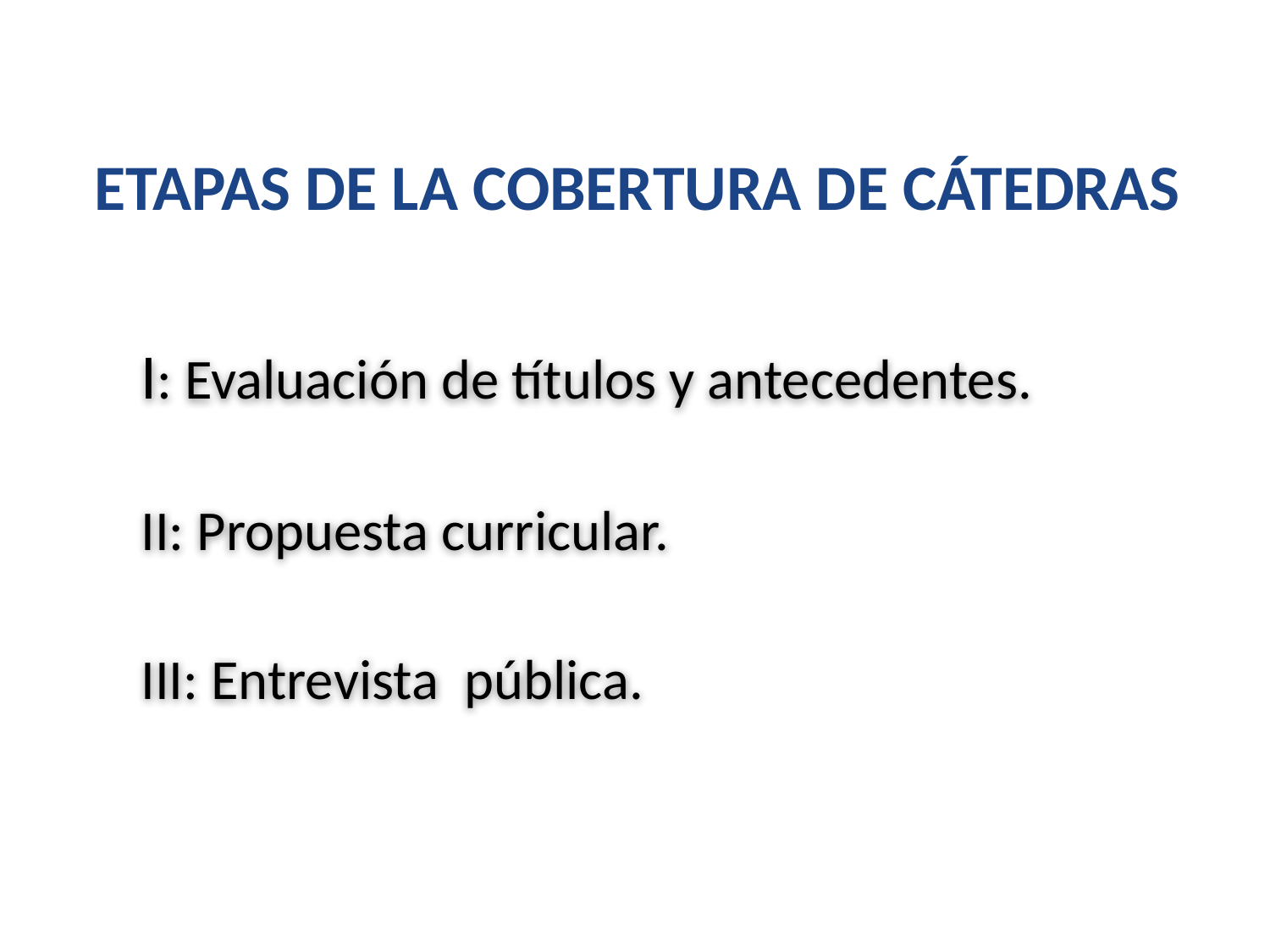

# ETAPAS DE LA COBERTURA DE CÁTEDRAS

I: Evaluación de títulos y antecedentes.

II: Propuesta curricular.

III: Entrevista  pública.